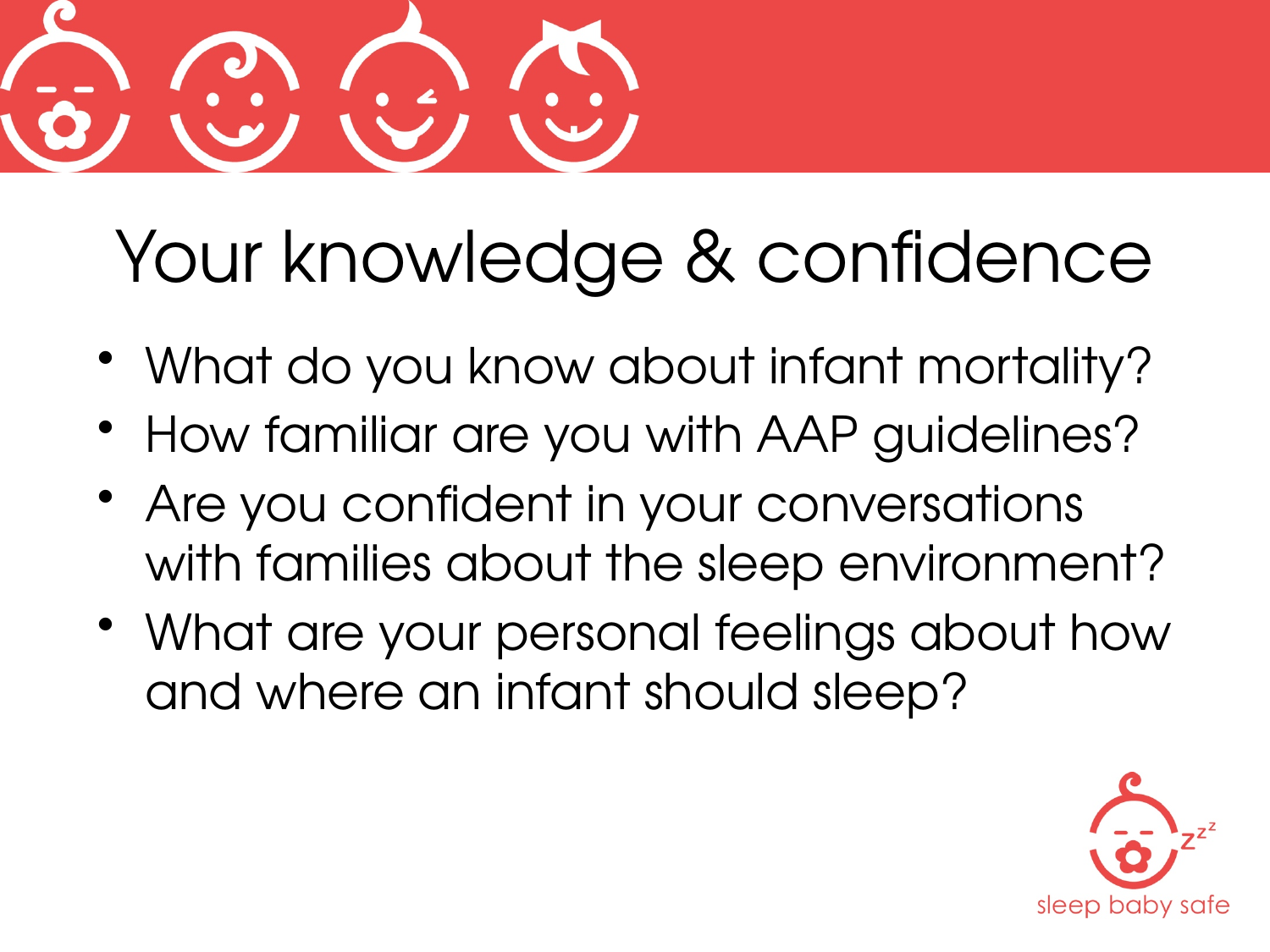

# Your knowledge & confidence
What do you know about infant mortality?
How familiar are you with AAP guidelines?
Are you confident in your conversations with families about the sleep environment?
What are your personal feelings about how and where an infant should sleep?